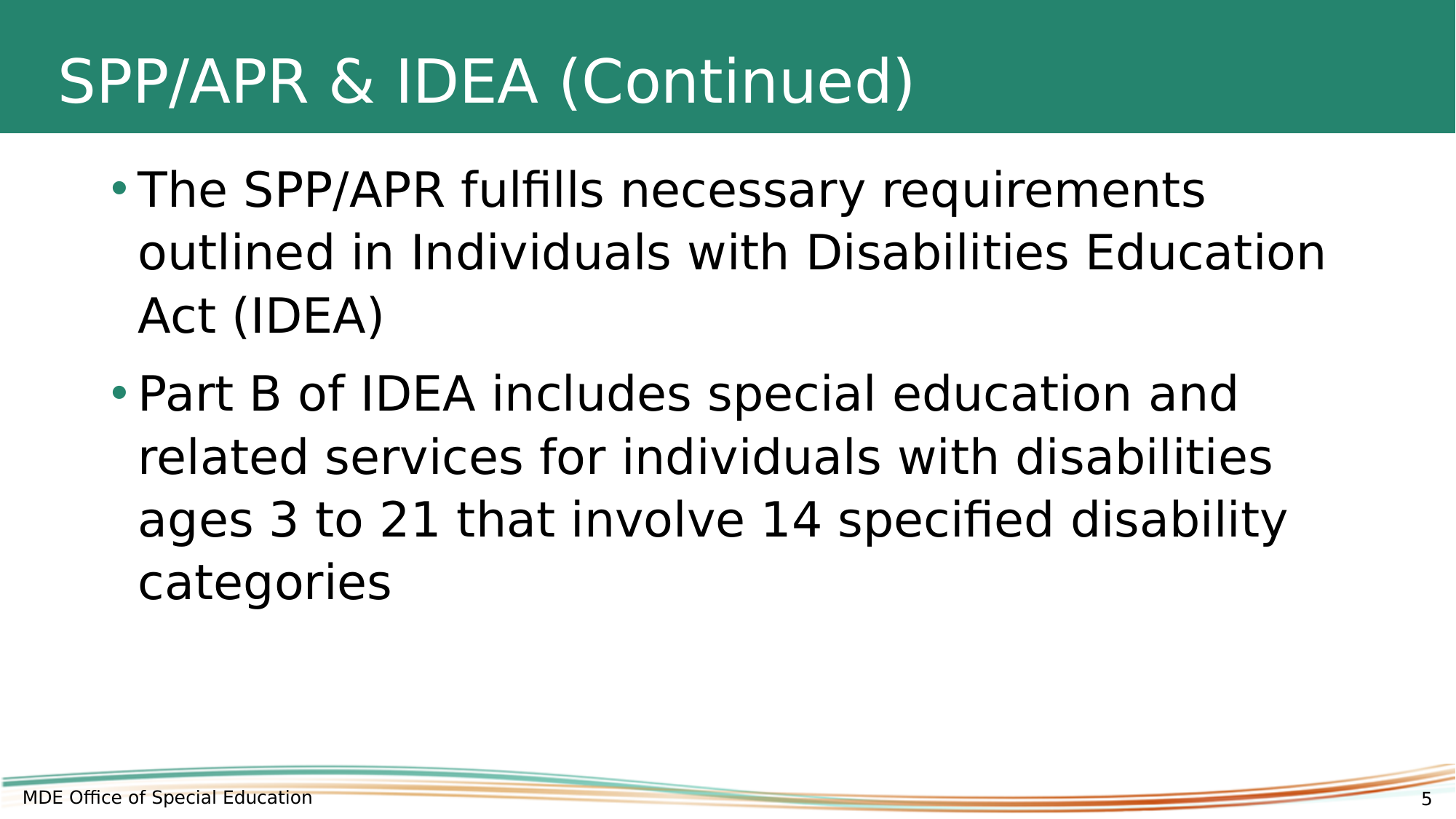

# SPP/APR & IDEA (Continued)
The SPP/APR fulfills necessary requirements outlined in Individuals with Disabilities Education Act (IDEA)
Part B of IDEA includes special education and related services for individuals with disabilities ages 3 to 21 that involve 14 specified disability categories

MDE Office of Special Education
5